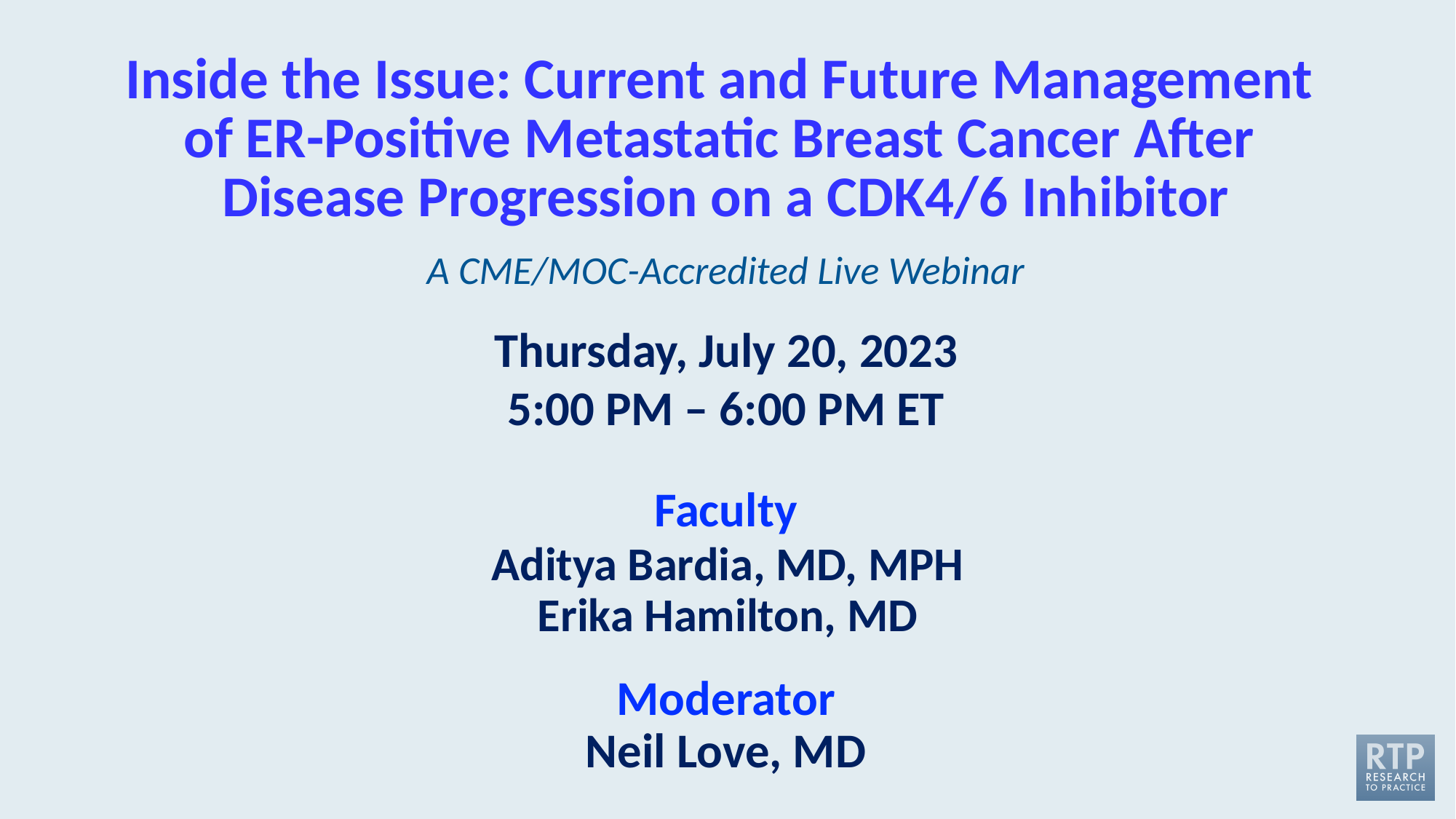

# Inside the Issue: Current and Future Management of ER-Positive Metastatic Breast Cancer After Disease Progression on a CDK4/6 Inhibitor
A CME/MOC-Accredited Live Webinar
Thursday, July 20, 2023
5:00 PM – 6:00 PM ET
Faculty
Aditya Bardia, MD, MPH
Erika Hamilton, MD
Moderator
Neil Love, MD